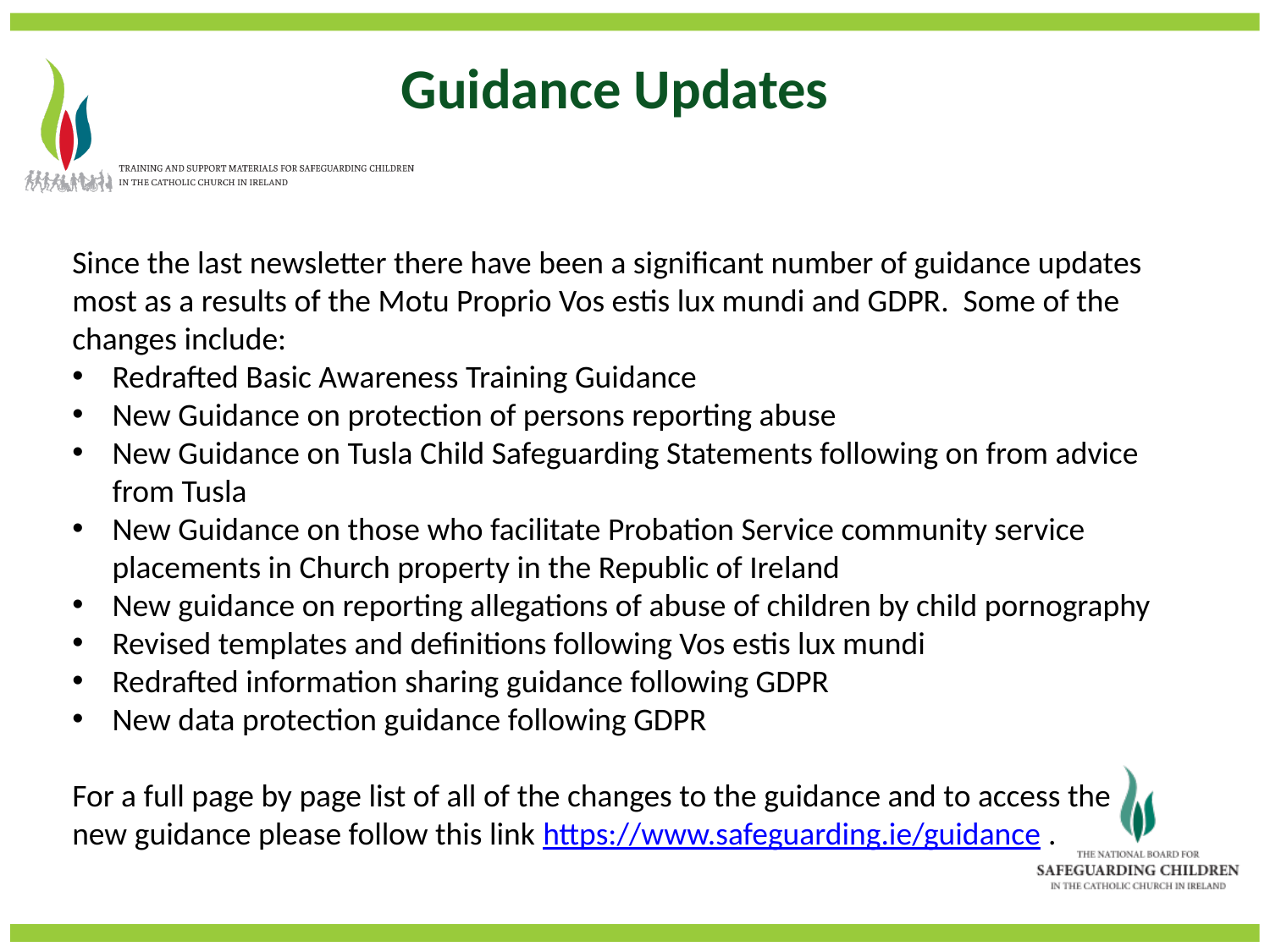

Guidance Updates
Since the last newsletter there have been a significant number of guidance updates most as a results of the Motu Proprio Vos estis lux mundi and GDPR.  Some of the changes include:
Redrafted Basic Awareness Training Guidance
New Guidance on protection of persons reporting abuse
New Guidance on Tusla Child Safeguarding Statements following on from advice from Tusla
New Guidance on those who facilitate Probation Service community service placements in Church property in the Republic of Ireland
New guidance on reporting allegations of abuse of children by child pornography
Revised templates and definitions following Vos estis lux mundi
Redrafted information sharing guidance following GDPR
New data protection guidance following GDPR

For a full page by page list of all of the changes to the guidance and to access the new guidance please follow this link https://www.safeguarding.ie/guidance .